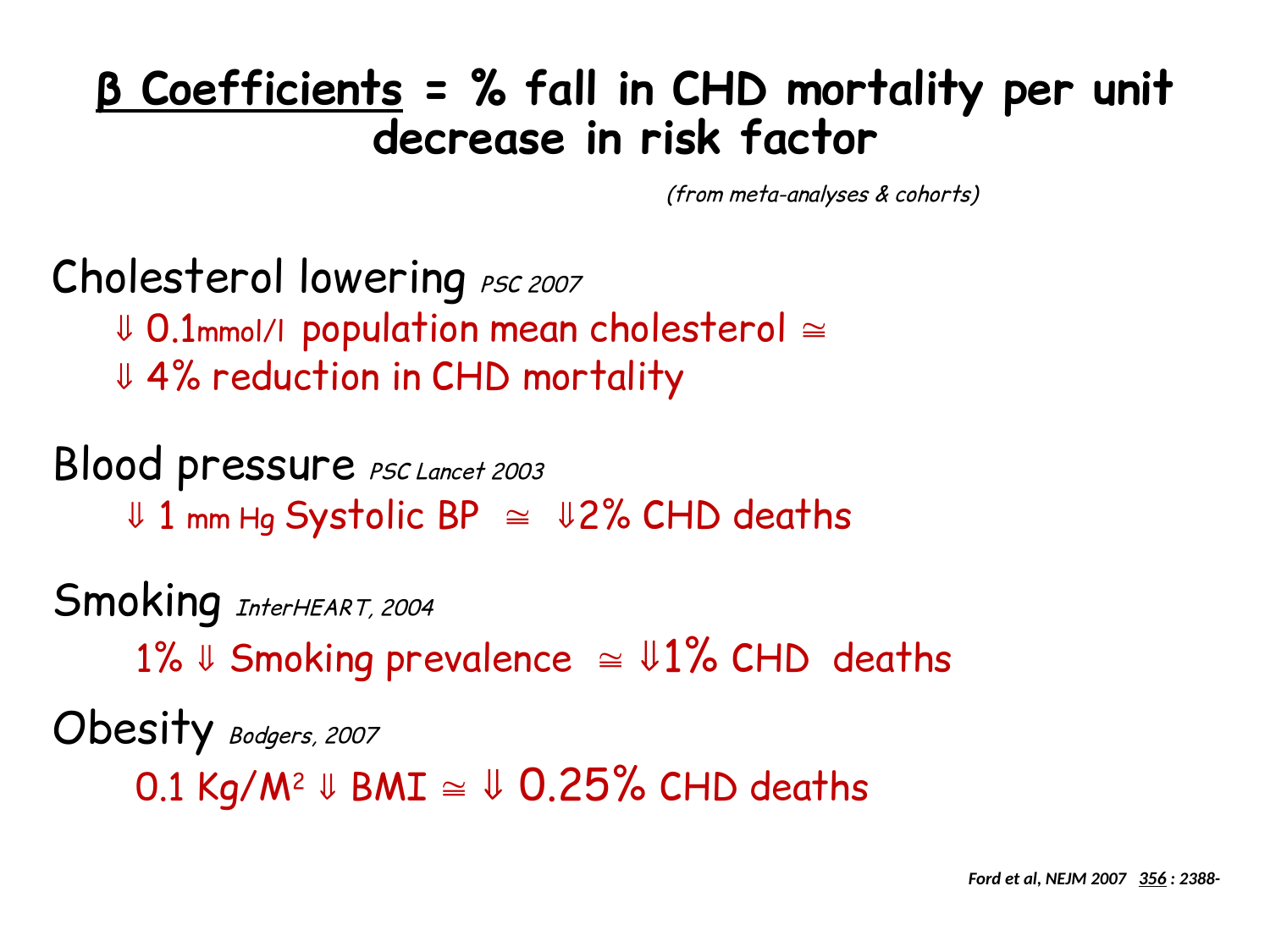

# β Coefficients = % fall in CHD mortality per unit decrease in risk factor (from meta-analyses & cohorts)
Cholesterol lowering PSC 2007
⇓ 0.1mmol/l  population mean cholesterol ≅
⇓ 4% reduction in CHD mortality

Blood pressure PSC Lancet 2003
 ⇓ 1 mm Hg Systolic BP  ≅  ⇓2% CHD deaths

Smoking InterHEART, 2004
  1% ⇓ Smoking prevalence  ≅ ⇓1% CHD  deaths

Obesity Bodgers, 2007
  0.1 Kg/M2 ⇓ BMI ≅ ⇓ 0.25% CHD deaths

  Ford et al, NEJM 2007   356 : 2388-